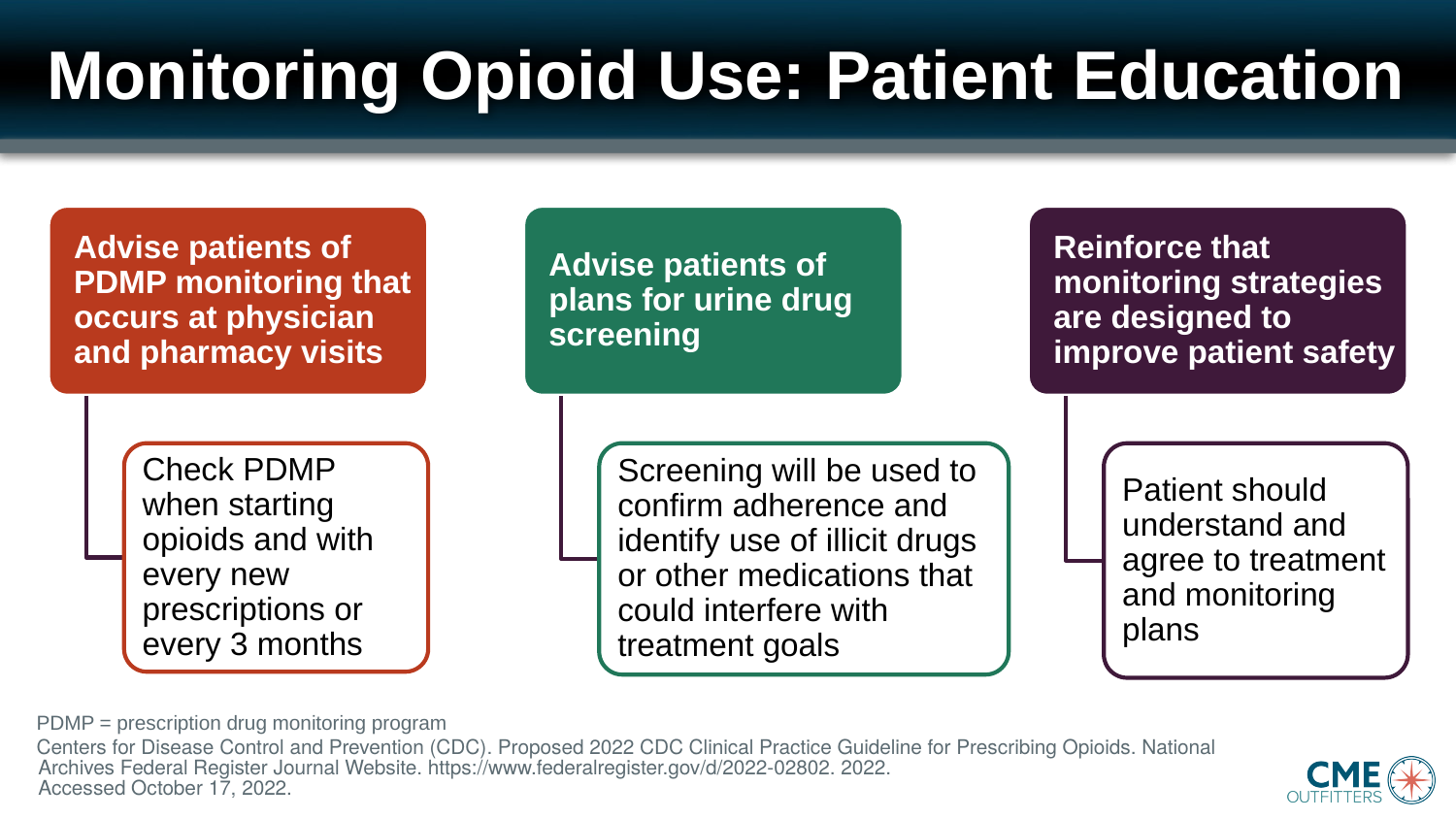

# Monitoring Opioid Use: Patient Education
Advise patients of PDMP monitoring that occurs at physician and pharmacy visits
Check PDMP when starting opioids and with every new prescriptions or every 3 months
Advise patients of plans for urine drug screening
Screening will be used to confirm adherence and identify use of illicit drugs or other medications that could interfere with treatment goals
Reinforce that monitoring strategies are designed to improve patient safety
Patient should understand and agree to treatment and monitoring plans
PDMP = prescription drug monitoring program
Centers for Disease Control and Prevention (CDC). Proposed 2022 CDC Clinical Practice Guideline for Prescribing Opioids. National Archives Federal Register Journal Website. https://www.federalregister.gov/d/2022-02802. 2022.
Accessed October 17, 2022.